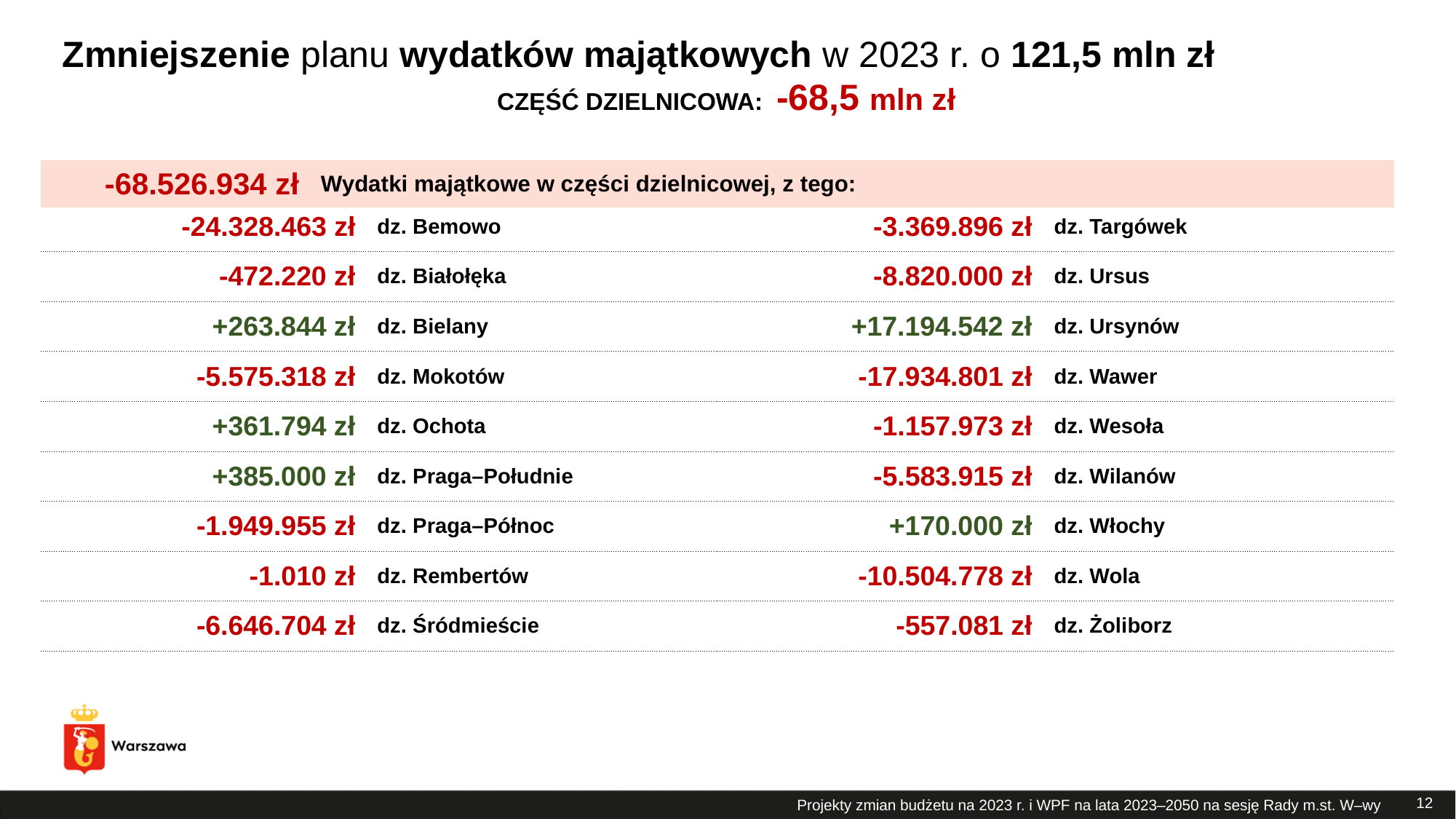

# Zmniejszenie planu wydatków majątkowych w 2023 r. o 121,5 mln zł
CZĘŚĆ DZIELNICOWA:  -68,5 mln zł
| -68.526.934 zł | Wydatki majątkowe w części dzielnicowej, z tego: |
| --- | --- |
| -3.369.896 zł | dz. Targówek |
| --- | --- |
| -8.820.000 zł | dz. Ursus |
| +17.194.542 zł | dz. Ursynów |
| -17.934.801 zł | dz. Wawer |
| -1.157.973 zł | dz. Wesoła |
| -5.583.915 zł | dz. Wilanów |
| +170.000 zł | dz. Włochy |
| -10.504.778 zł | dz. Wola |
| -557.081 zł | dz. Żoliborz |
| -24.328.463 zł | dz. Bemowo |
| --- | --- |
| -472.220 zł | dz. Białołęka |
| +263.844 zł | dz. Bielany |
| -5.575.318 zł | dz. Mokotów |
| +361.794 zł | dz. Ochota |
| +385.000 zł | dz. Praga–Południe |
| -1.949.955 zł | dz. Praga–Północ |
| -1.010 zł | dz. Rembertów |
| -6.646.704 zł | dz. Śródmieście |
12
Projekty zmian budżetu na 2023 r. i WPF na lata 2023–2050 na sesję Rady m.st. W–wy